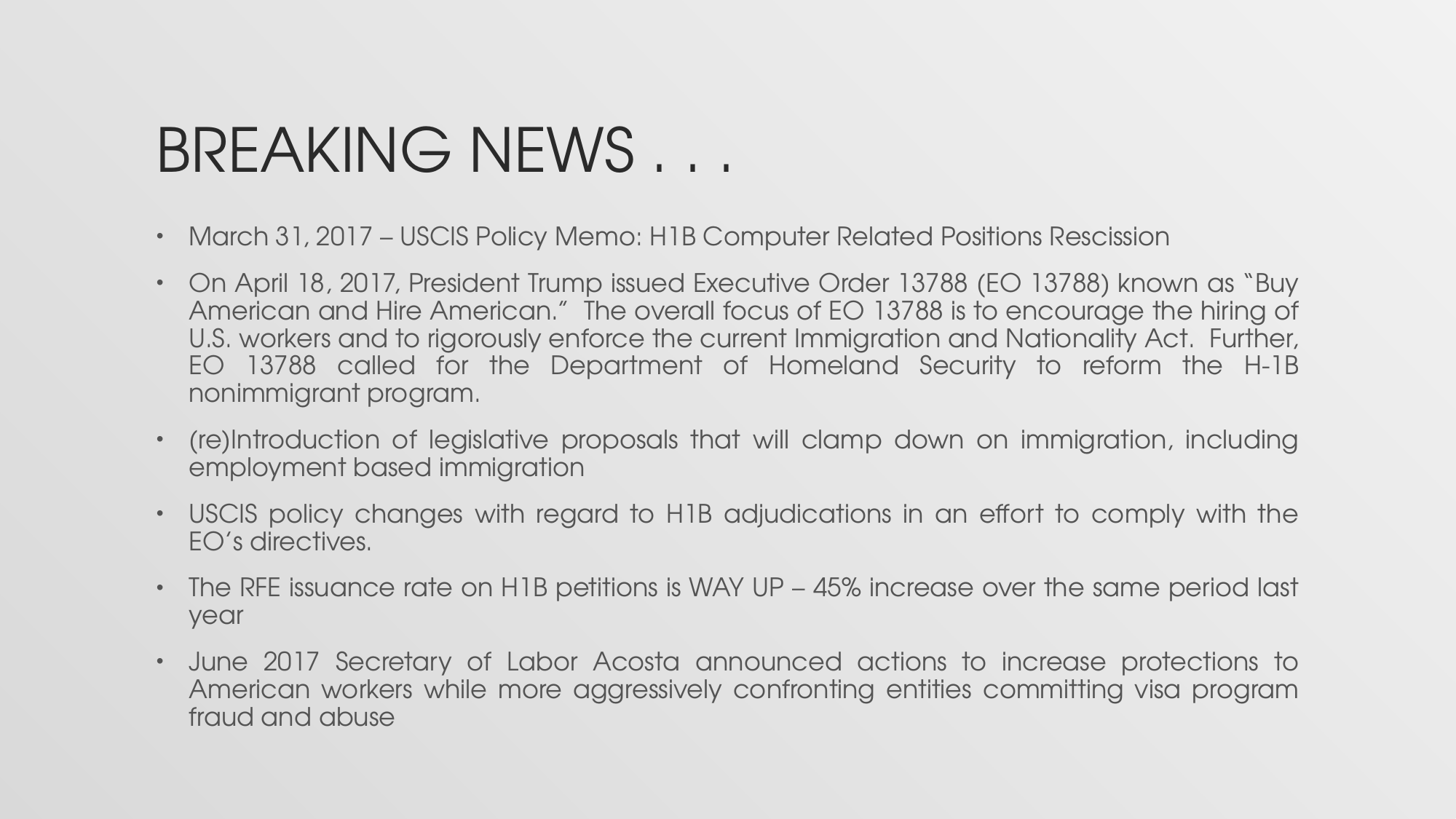

# Breaking news . . .
March 31, 2017 – USCIS Policy Memo: H1B Computer Related Positions Rescission
On April 18, 2017, President Trump issued Executive Order 13788 (EO 13788) known as “Buy American and Hire American.”  The overall focus of EO 13788 is to encourage the hiring of U.S. workers and to rigorously enforce the current Immigration and Nationality Act.  Further, EO 13788 called for the Department of Homeland Security to reform the H-1B nonimmigrant program.
(re)Introduction of legislative proposals that will clamp down on immigration, including employment based immigration
USCIS policy changes with regard to H1B adjudications in an effort to comply with the EO’s directives.
The RFE issuance rate on H1B petitions is WAY UP – 45% increase over the same period last year
June 2017 Secretary of Labor Acosta announced actions to increase protections to American workers while more aggressively confronting entities committing visa program fraud and abuse